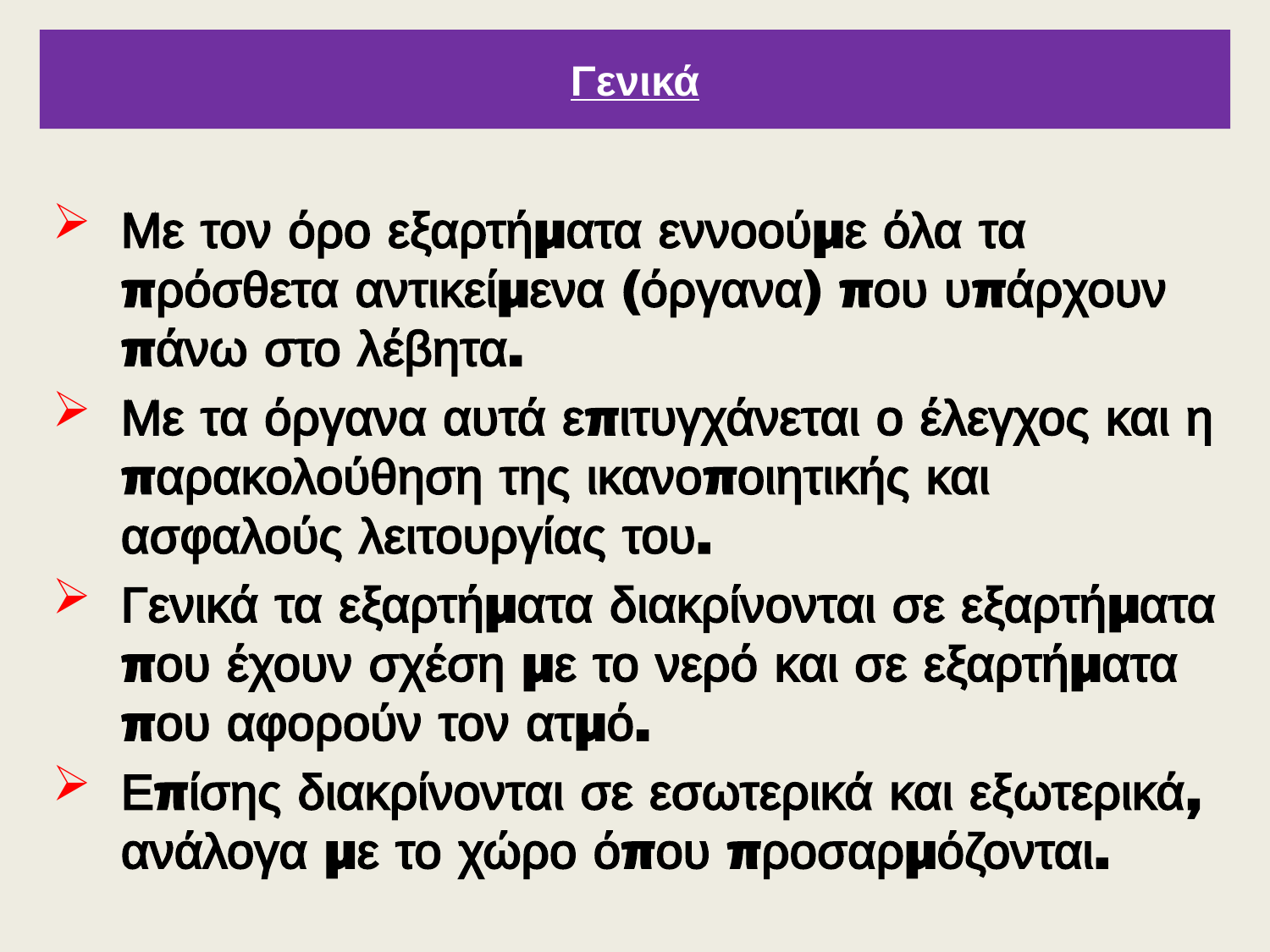

# Γενικά

Με τον όρο εξαρτήματα εννοούμε όλα τα πρόσθετα αντικείμενα (όργανα) που υπάρχουν πάνω στο λέβητα.
Με τα όργανα αυτά επιτυγχάνεται ο έλεγχος και η παρακολούθηση της ικανοποιητικής και ασφαλούς λειτουργίας του.
Γενικά τα εξαρτήματα διακρίνονται σε εξαρτήματα που έχουν σχέση με το νερό και σε εξαρτήματα που αφορούν τον ατμό.
Επίσης διακρίνονται σε εσωτερικά και εξωτερικά, ανάλογα με το χώρο όπου προσαρμόζονται.